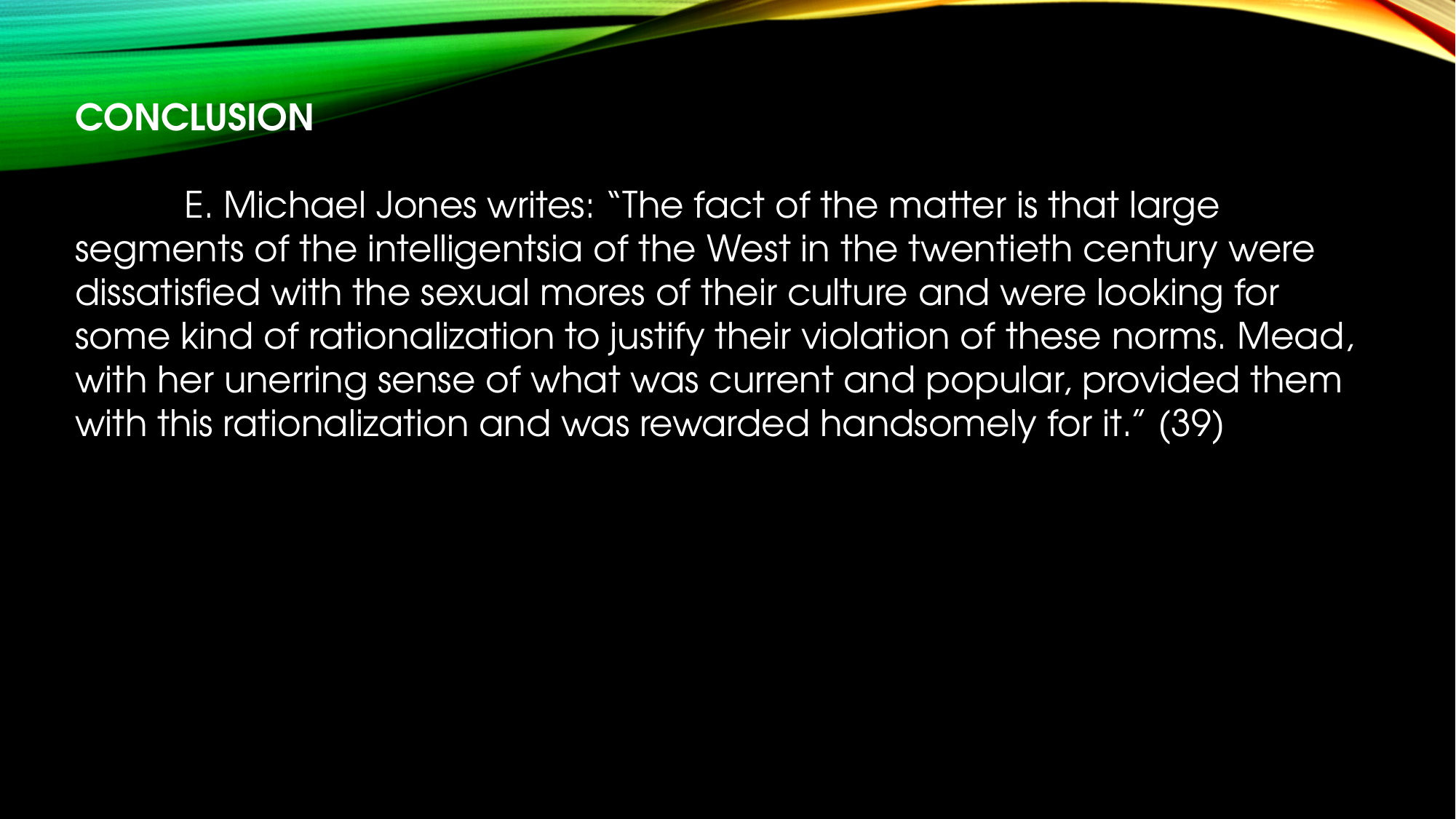

CONCLUSION

	E. Michael Jones writes: “The fact of the matter is that large segments of the intelligentsia of the West in the twentieth century were dissatisfied with the sexual mores of their culture and were looking for some kind of rationalization to justify their violation of these norms. Mead, with her unerring sense of what was current and popular, provided them with this rationalization and was rewarded handsomely for it.” (39)